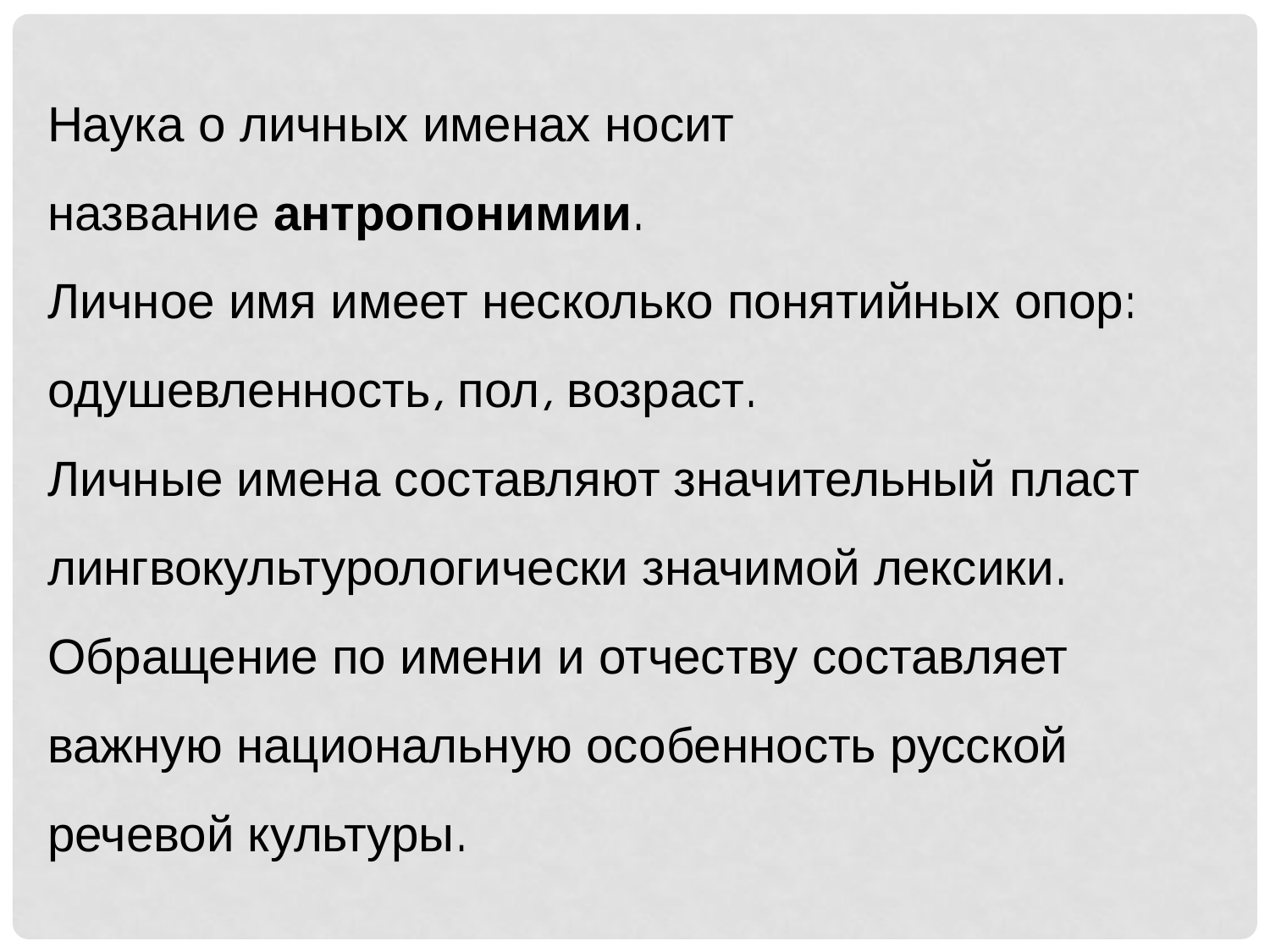

Наука о личных именах носит название антропонимии.
Личное имя имеет несколько понятийных опор: одушевленность, пол, возраст.
Личные имена составляют значительный пласт лингвокультурологически значимой лексики.
Обращение по имени и отчеству составляет важную национальную особенность русской речевой культуры.